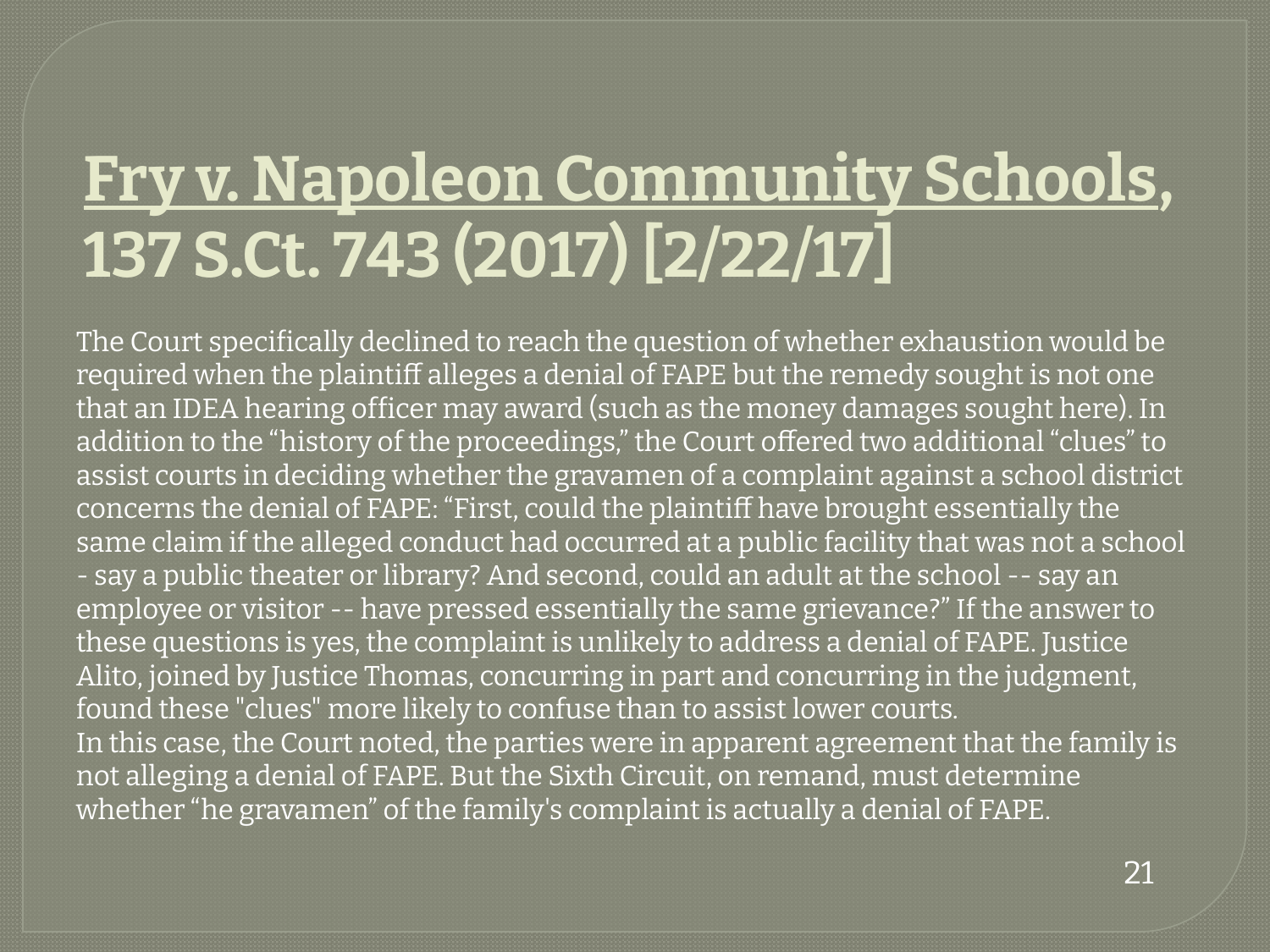

# Fry v. Napoleon Community Schools, 137 S.Ct. 743 (2017) [2/22/17]
The Court specifically declined to reach the question of whether exhaustion would be required when the plaintiff alleges a denial of FAPE but the remedy sought is not one that an IDEA hearing officer may award (such as the money damages sought here). In addition to the “history of the proceedings,” the Court offered two additional “clues” to assist courts in deciding whether the gravamen of a complaint against a school district concerns the denial of FAPE: “First, could the plaintiff have brought essentially the same claim if the alleged conduct had occurred at a public facility that was not a school - say a public theater or library? And second, could an adult at the school -- say an employee or visitor -- have pressed essentially the same grievance?” If the answer to these questions is yes, the complaint is unlikely to address a denial of FAPE. Justice Alito, joined by Justice Thomas, concurring in part and concurring in the judgment, found these "clues" more likely to confuse than to assist lower courts.
In this case, the Court noted, the parties were in apparent agreement that the family is not alleging a denial of FAPE. But the Sixth Circuit, on remand, must determine whether “he gravamen” of the family's complaint is actually a denial of FAPE.

21